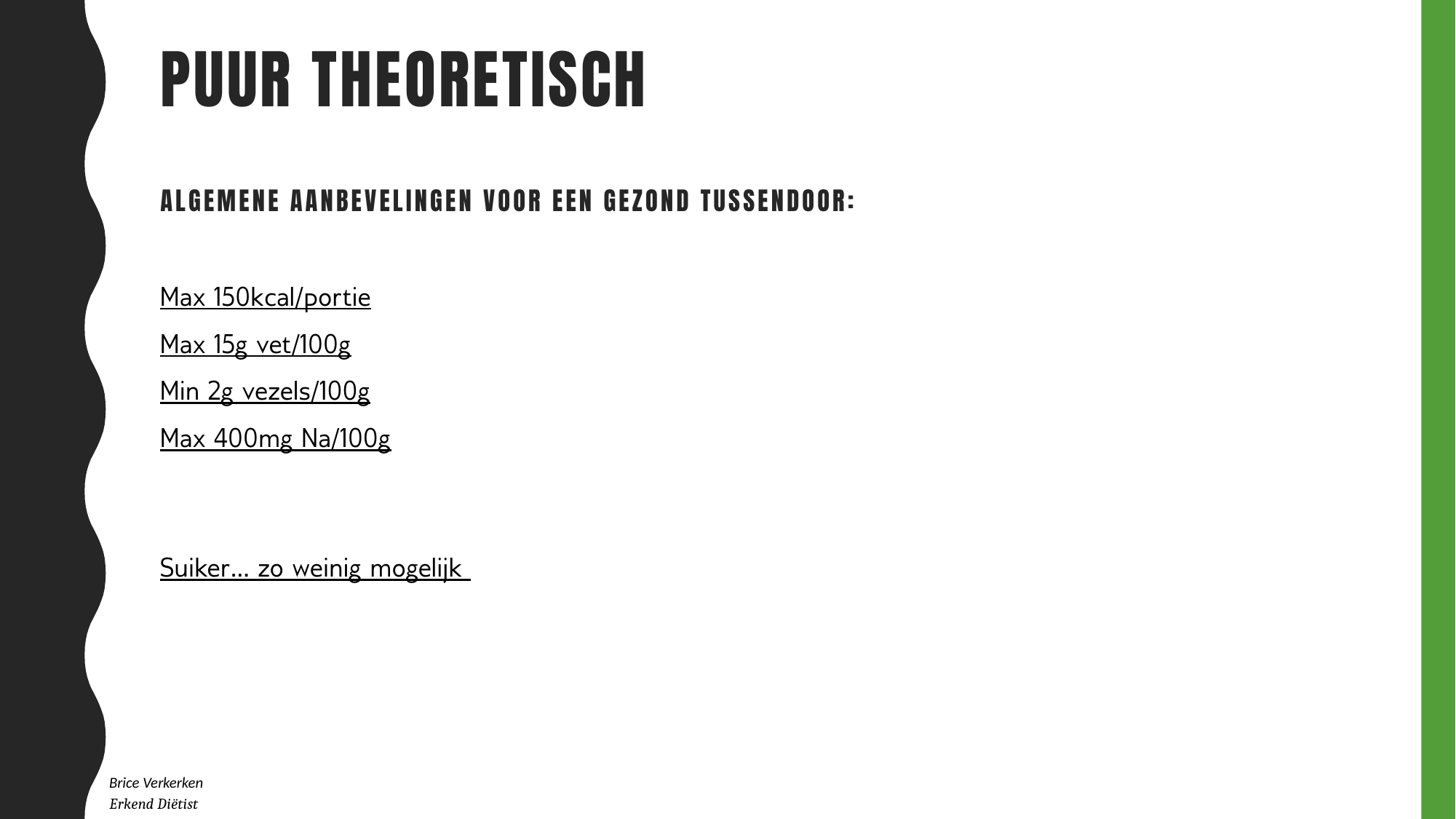

# Puur theoretisch algemene aanbevelingen voor een gezond tussendoor:
Max 150kcal/portie
Max 15g vet/100g
Min 2g vezels/100g
Max 400mg Na/100g

Suiker… zo weinig mogelijk

Brice Verkerken Erkend Diëtist